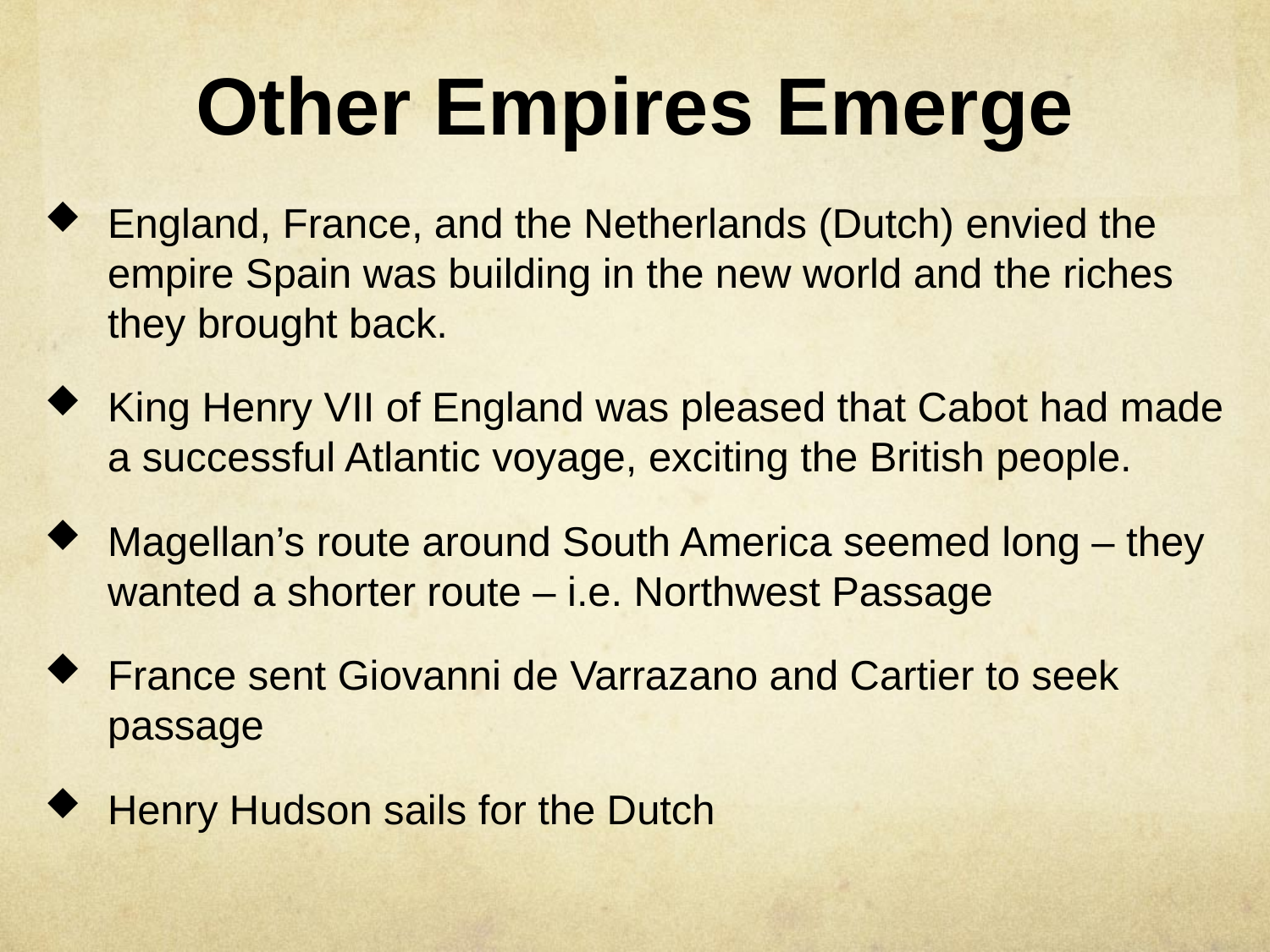

# Other Empires Emerge
England, France, and the Netherlands (Dutch) envied the empire Spain was building in the new world and the riches they brought back.
King Henry VII of England was pleased that Cabot had made a successful Atlantic voyage, exciting the British people.
Magellan’s route around South America seemed long – they wanted a shorter route – i.e. Northwest Passage
France sent Giovanni de Varrazano and Cartier to seek passage
Henry Hudson sails for the Dutch